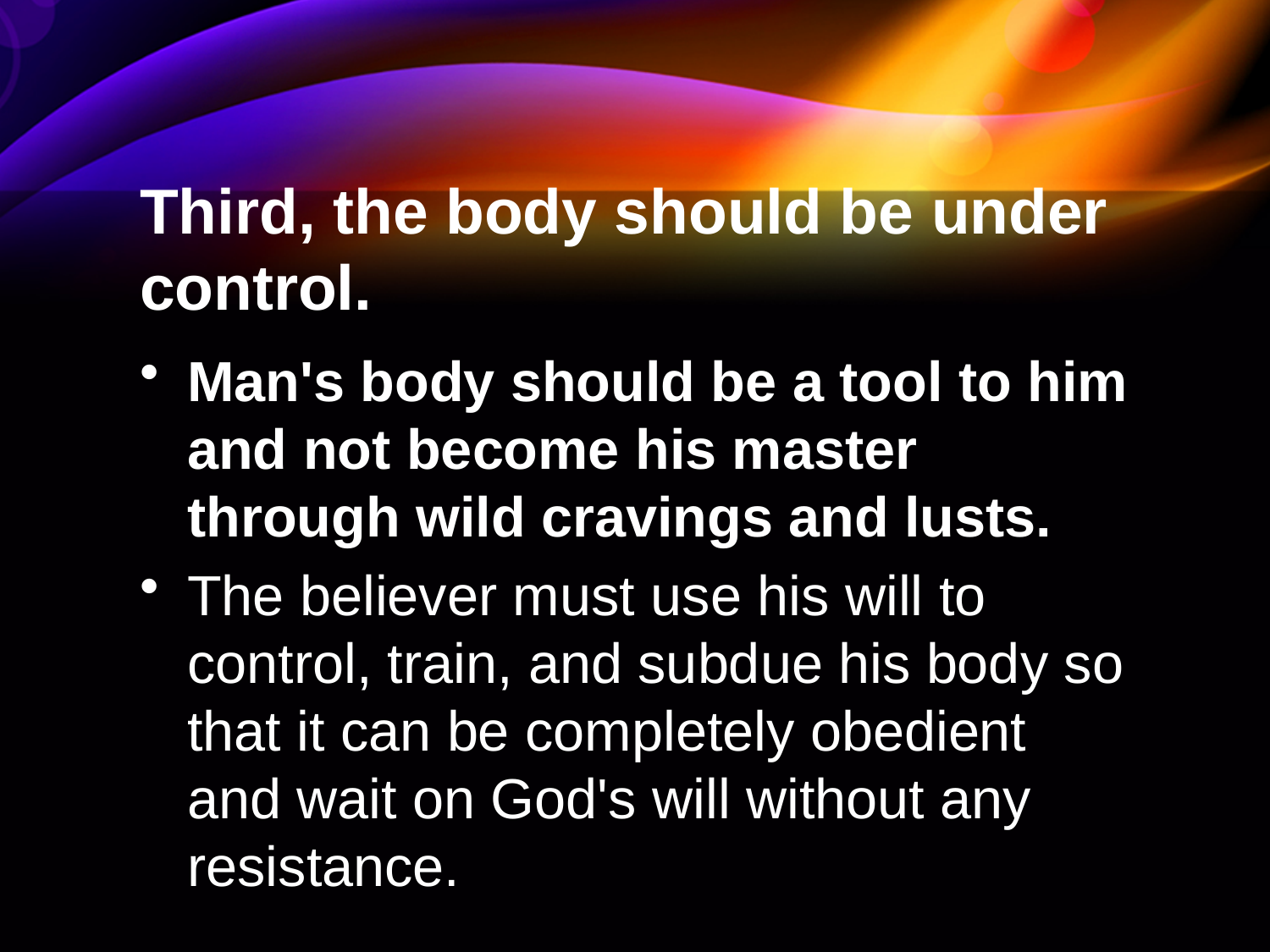

# Third, the body should be under control.
Man's body should be a tool to him and not become his master through wild cravings and lusts.
The believer must use his will to control, train, and subdue his body so that it can be completely obedient and wait on God's will without any resistance.